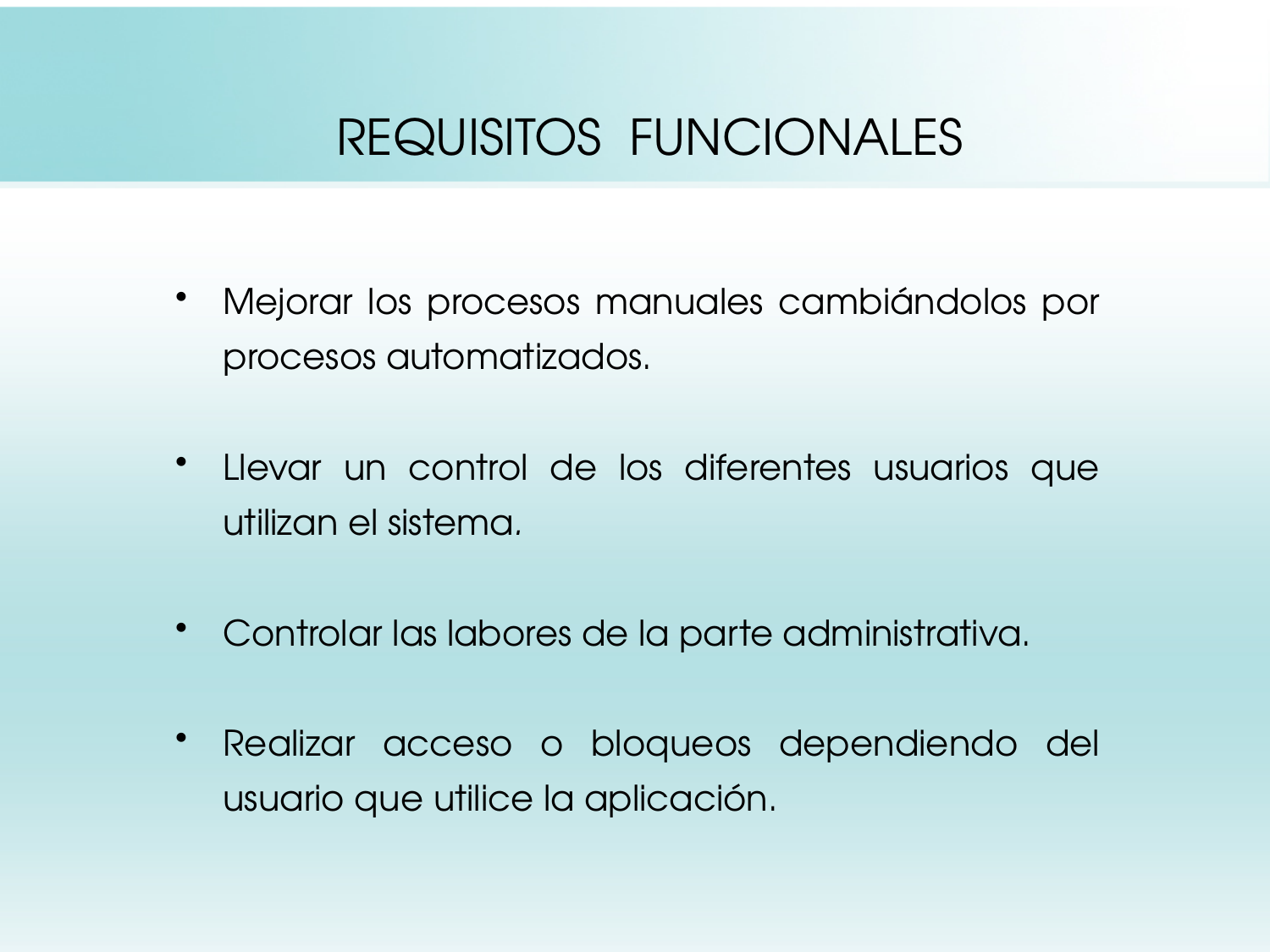

# REQUISITOS  FUNCIONALES

Mejorar los procesos manuales cambiándolos por procesos automatizados.

Llevar un control de los diferentes usuarios que utilizan el sistema.

Controlar las labores de la parte administrativa.

Realizar acceso o bloqueos dependiendo del usuario que utilice la aplicación.